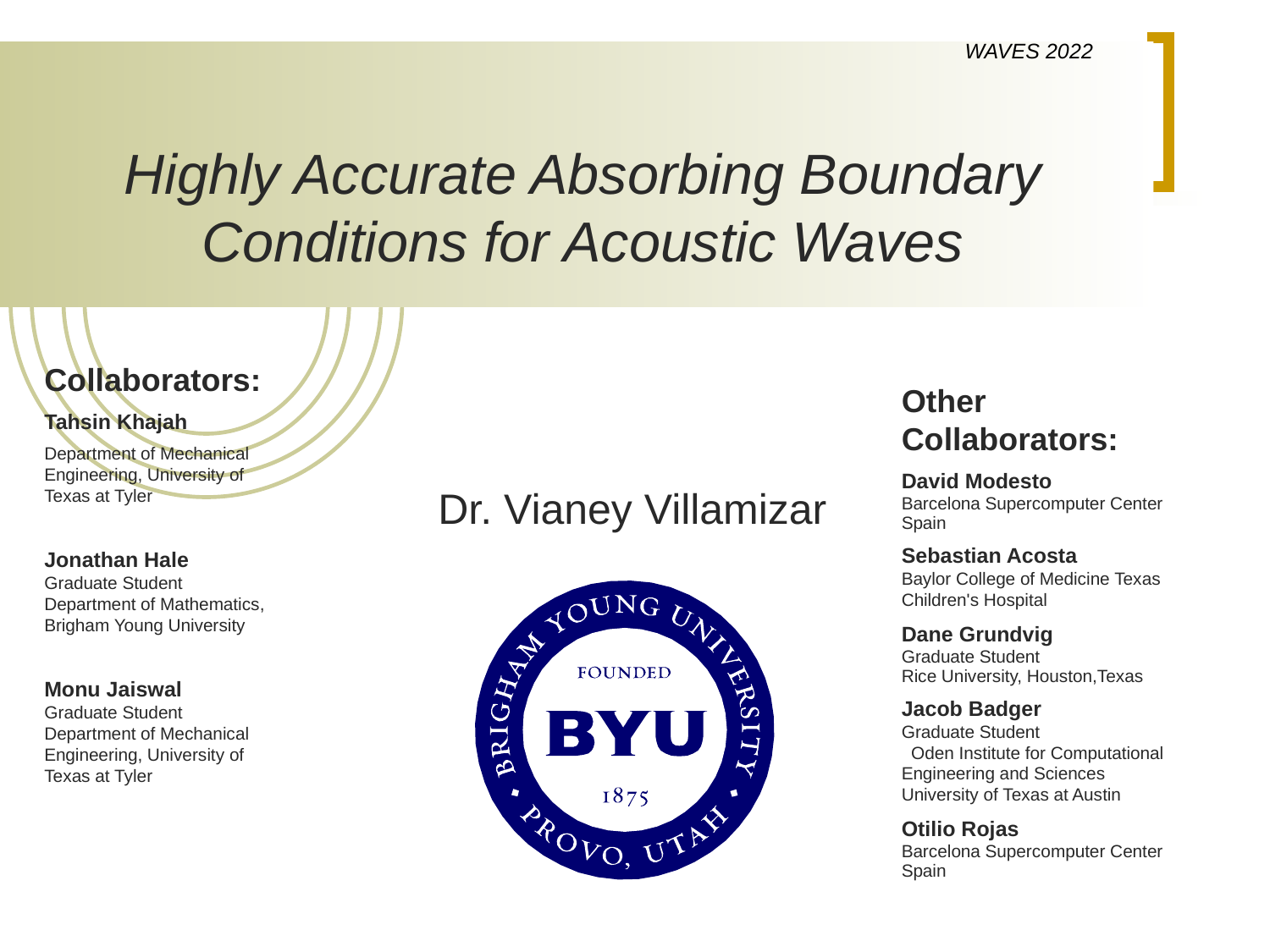

WAVES 2022

Highly Accurate Absorbing Boundary Conditions for Acoustic Waves

Collaborators:
Tahsin Khajah
Department of Mechanical Engineering, University of Texas at Tyler

Jonathan Hale          Graduate Student          Department of Mathematics, Brigham Young University

Monu Jaiswal           Graduate Student          Department of Mechanical Engineering, University of Texas at Tyler

Other Collaborators:
David Modesto
Barcelona Supercomputer Center
Spain
Sebastian Acosta        Baylor College of Medicine Texas Children's Hospital
Dane Grundvig
Graduate Student
Rice University, Houston,Texas
Jacob Badger             Graduate Student                              Oden Institute for Computational Engineering and Sciences University of Texas at Austin
Otilio Rojas
Barcelona Supercomputer Center
Spain

Dr. Vianey Villamizar